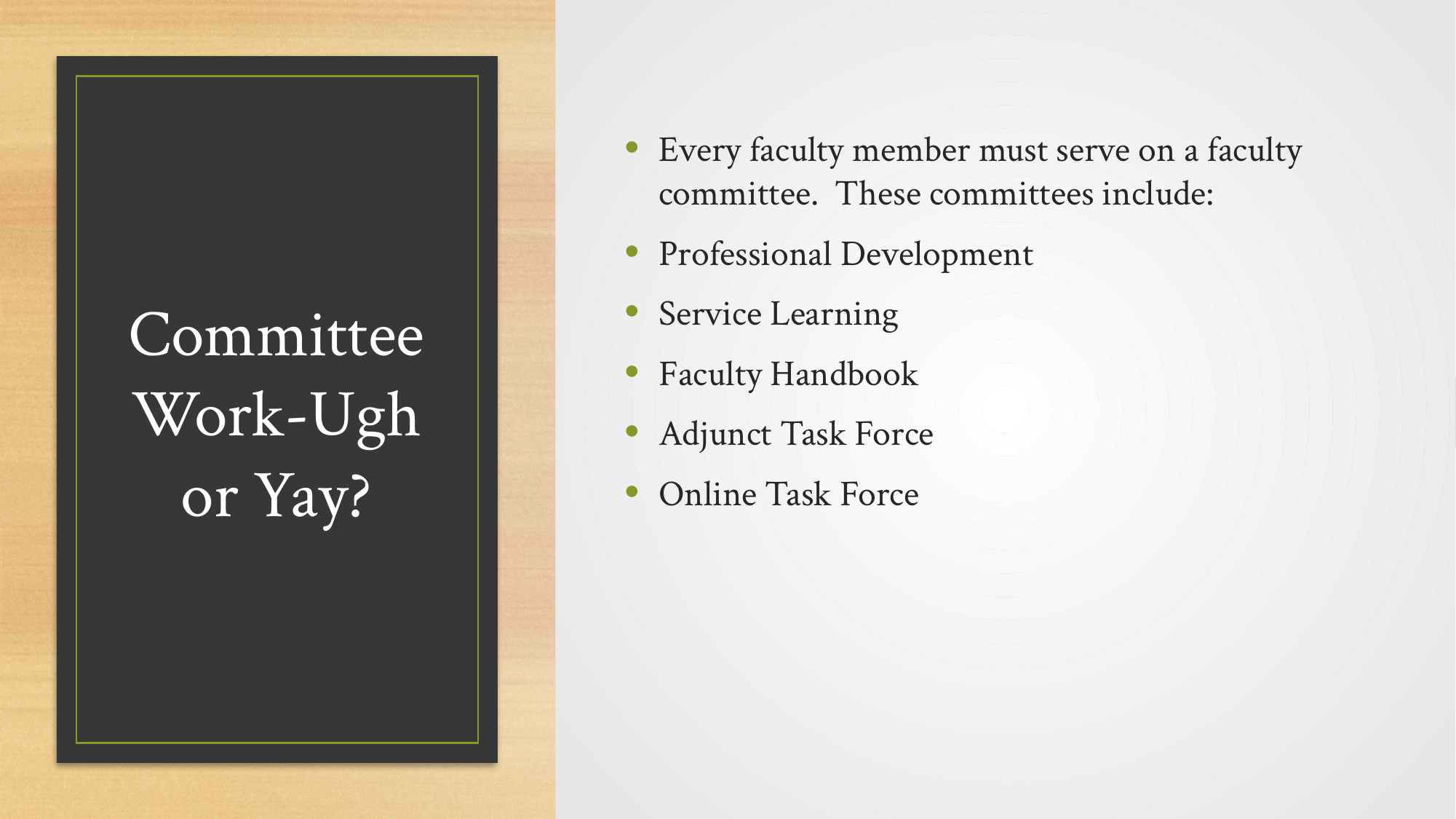

Every faculty member must serve on a faculty committee.  These committees include:
Professional Development
Service Learning
Faculty Handbook
Adjunct Task Force
Online Task Force

# Committee Work-Ugh or Yay?